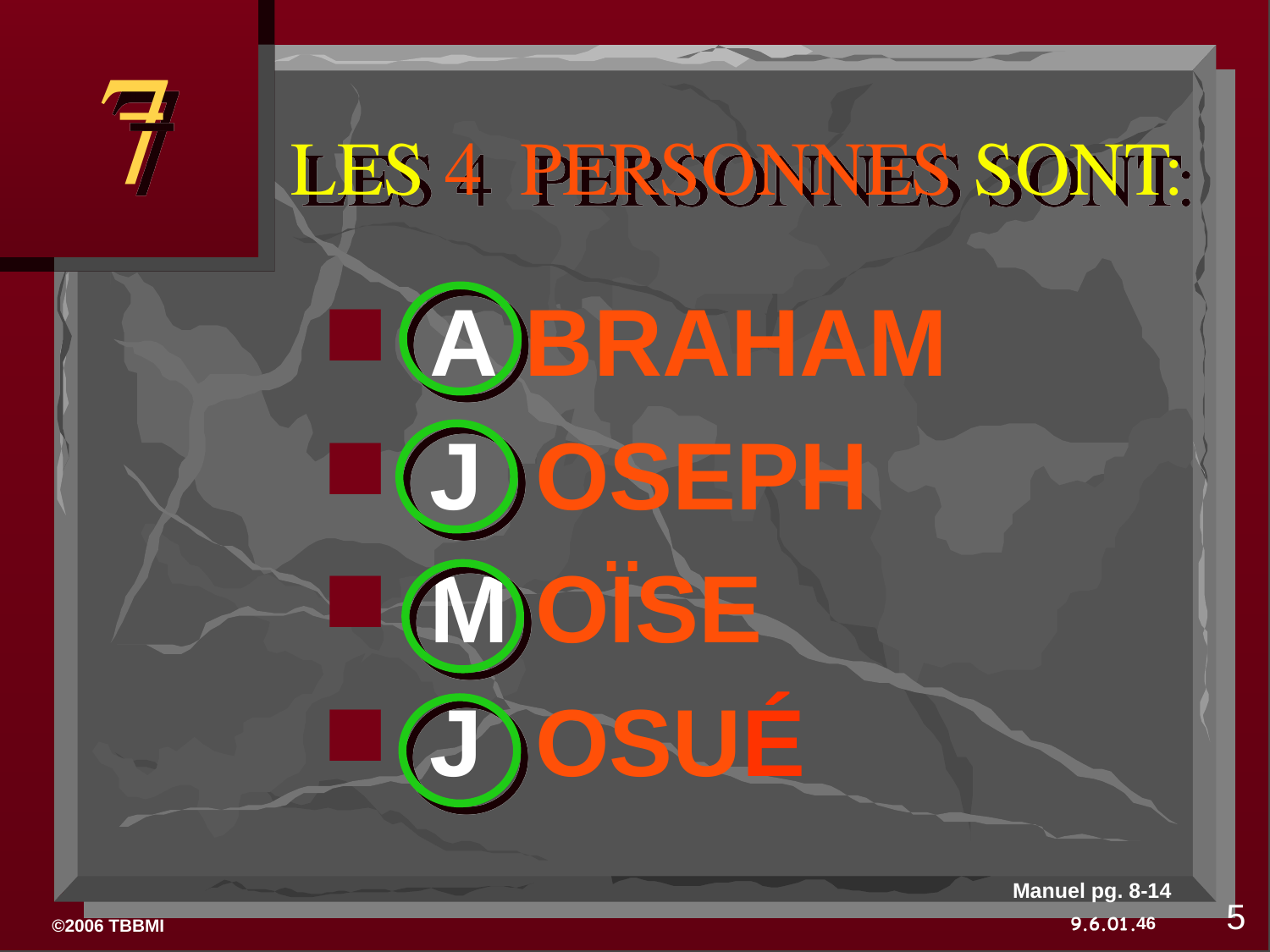

7
# LES 4  PERSONNES SONT:

A BRAHAM
J  OSEPH
M OÏSE
J  OSUÉ

Manuel pg. 8-14
5

46